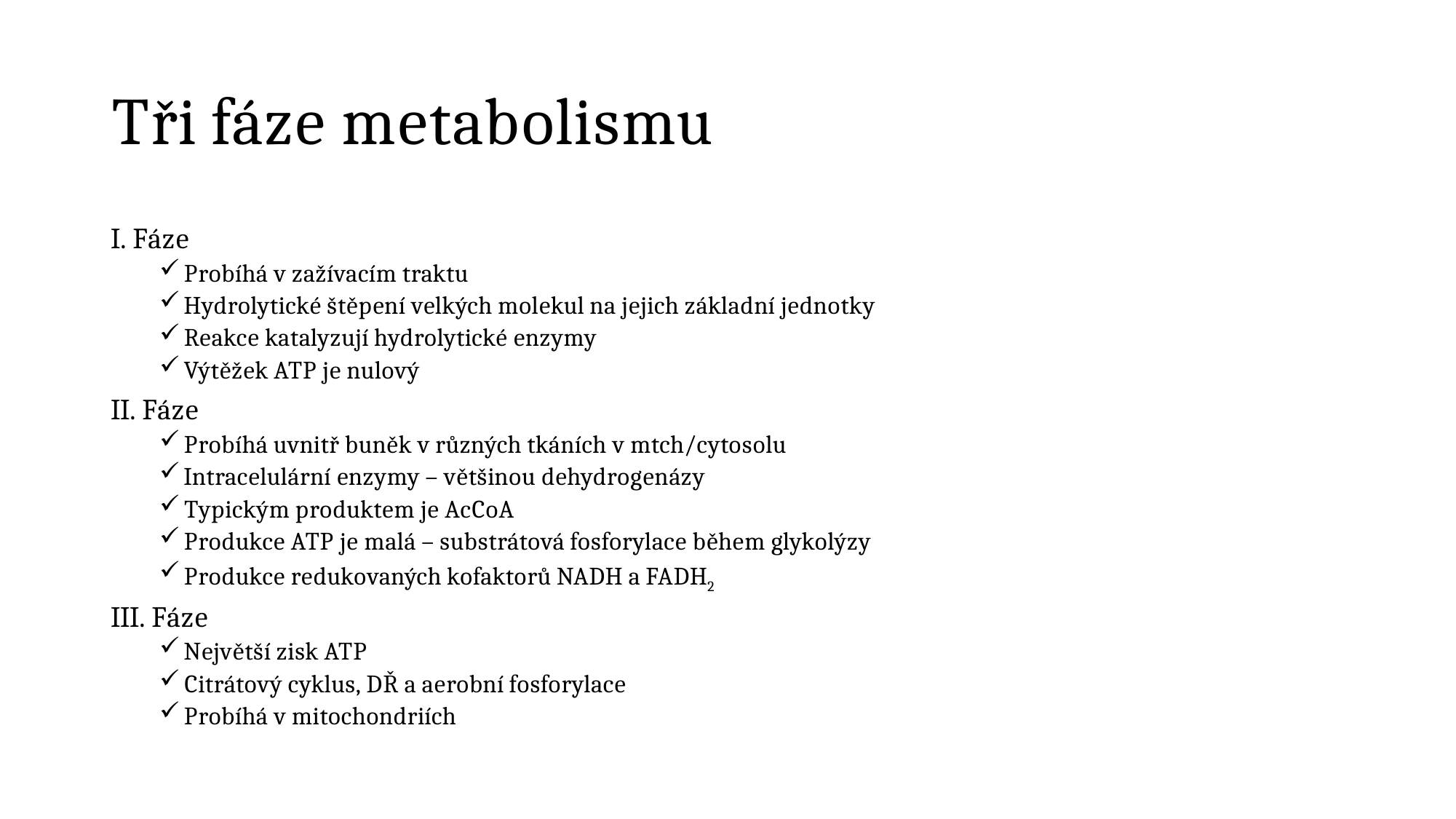

# Tři fáze metabolismu
I. Fáze
Probíhá v zažívacím traktu
Hydrolytické štěpení velkých molekul na jejich základní jednotky
Reakce katalyzují hydrolytické enzymy
Výtěžek ATP je nulový
II. Fáze
Probíhá uvnitř buněk v různých tkáních v mtch/cytosolu
Intracelulární enzymy – většinou dehydrogenázy
Typickým produktem je AcCoA
Produkce ATP je malá – substrátová fosforylace během glykolýzy
Produkce redukovaných kofaktorů NADH a FADH2
III. Fáze
Největší zisk ATP
Citrátový cyklus, DŘ a aerobní fosforylace
Probíhá v mitochondriích